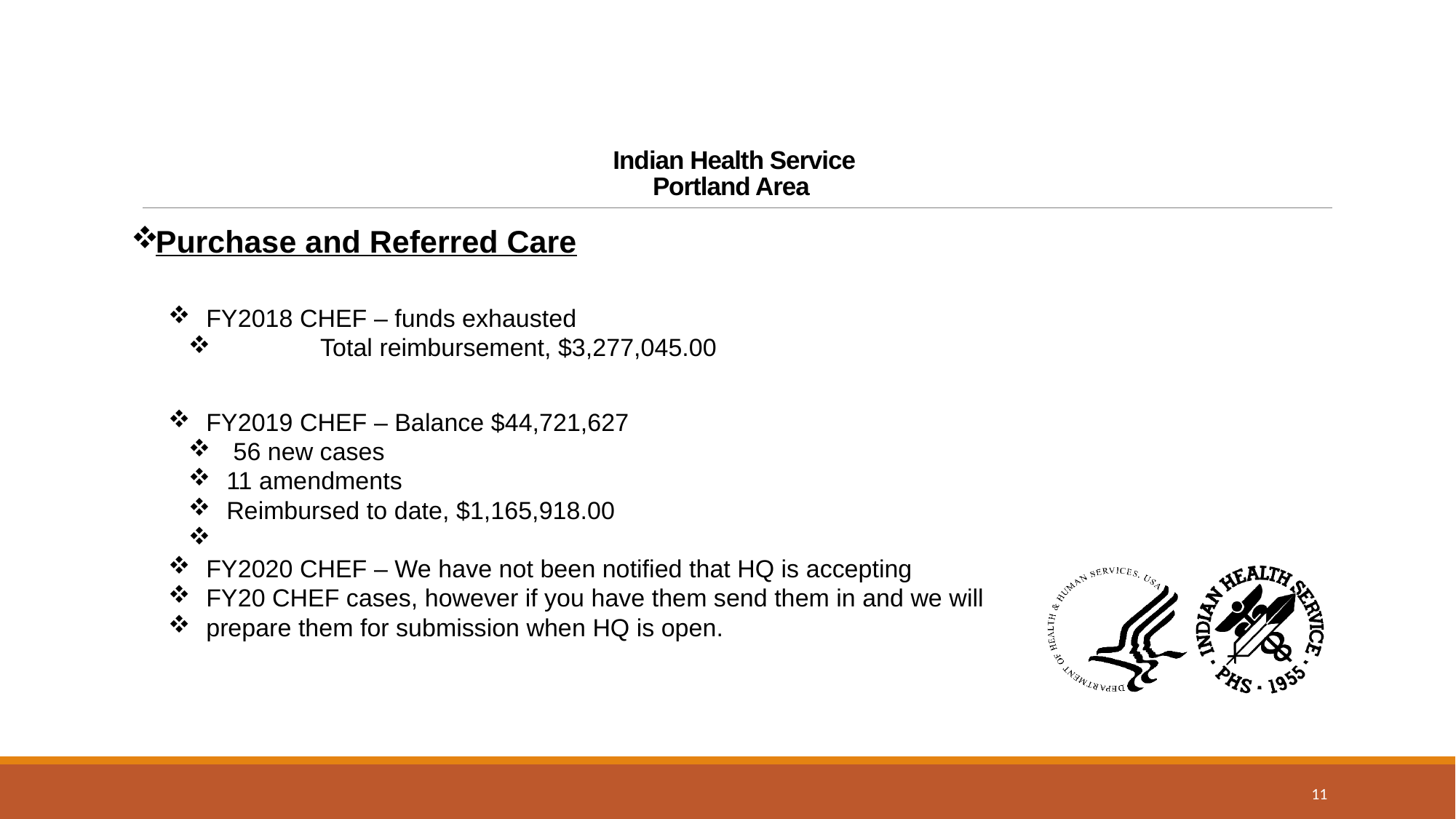

# Indian Health Service Portland Area
Purchase and Referred Care

FY2018 CHEF – funds exhausted
	Total reimbursement, $3,277,045.00

FY2019 CHEF – Balance $44,721,627
 56 new cases
11 amendments
Reimbursed to date, $1,165,918.00

FY2020 CHEF – We have not been notified that HQ is accepting
FY20 CHEF cases, however if you have them send them in and we will
prepare them for submission when HQ is open.

Consultant

11